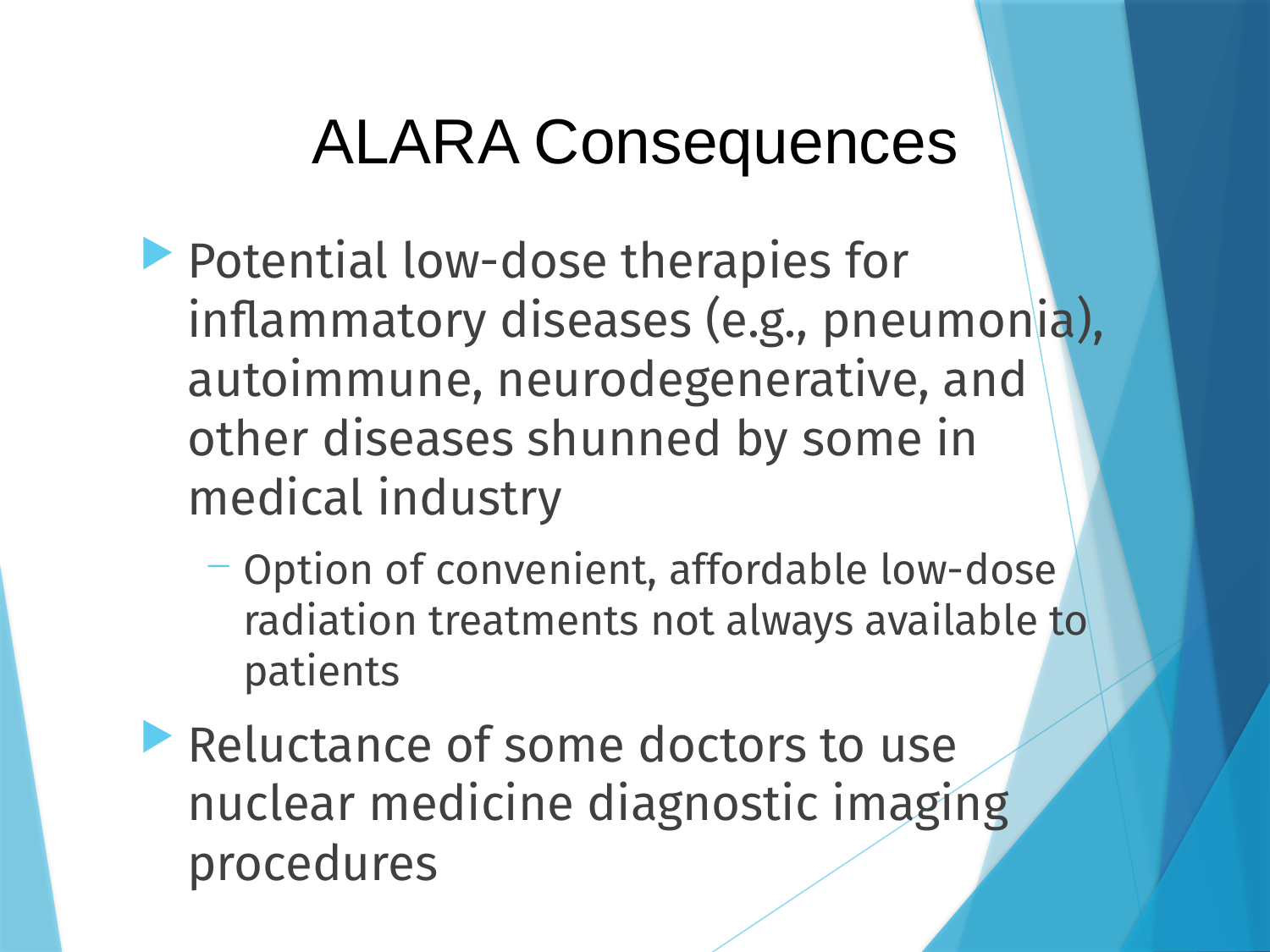

# ALARA Consequences
Potential low-dose therapies for inflammatory diseases (e.g., pneumonia), autoimmune, neurodegenerative, and other diseases shunned by some in medical industry
Option of convenient, affordable low-dose radiation treatments not always available to patients
Reluctance of some doctors to use nuclear medicine diagnostic imaging procedures